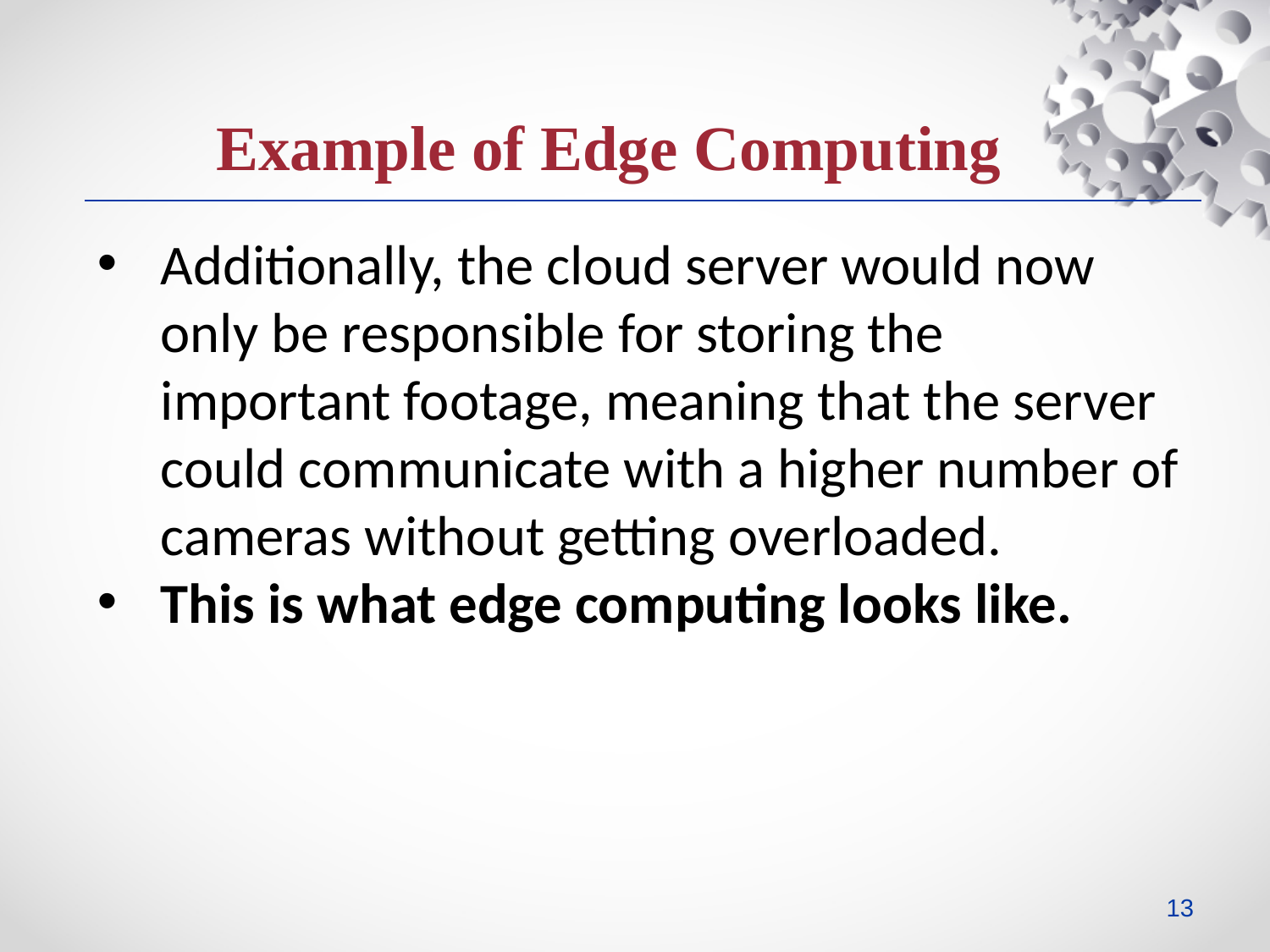

Example of Edge Computing
Additionally, the cloud server would now only be responsible for storing the important footage, meaning that the server could communicate with a higher number of cameras without getting overloaded.
This is what edge computing looks like.

13